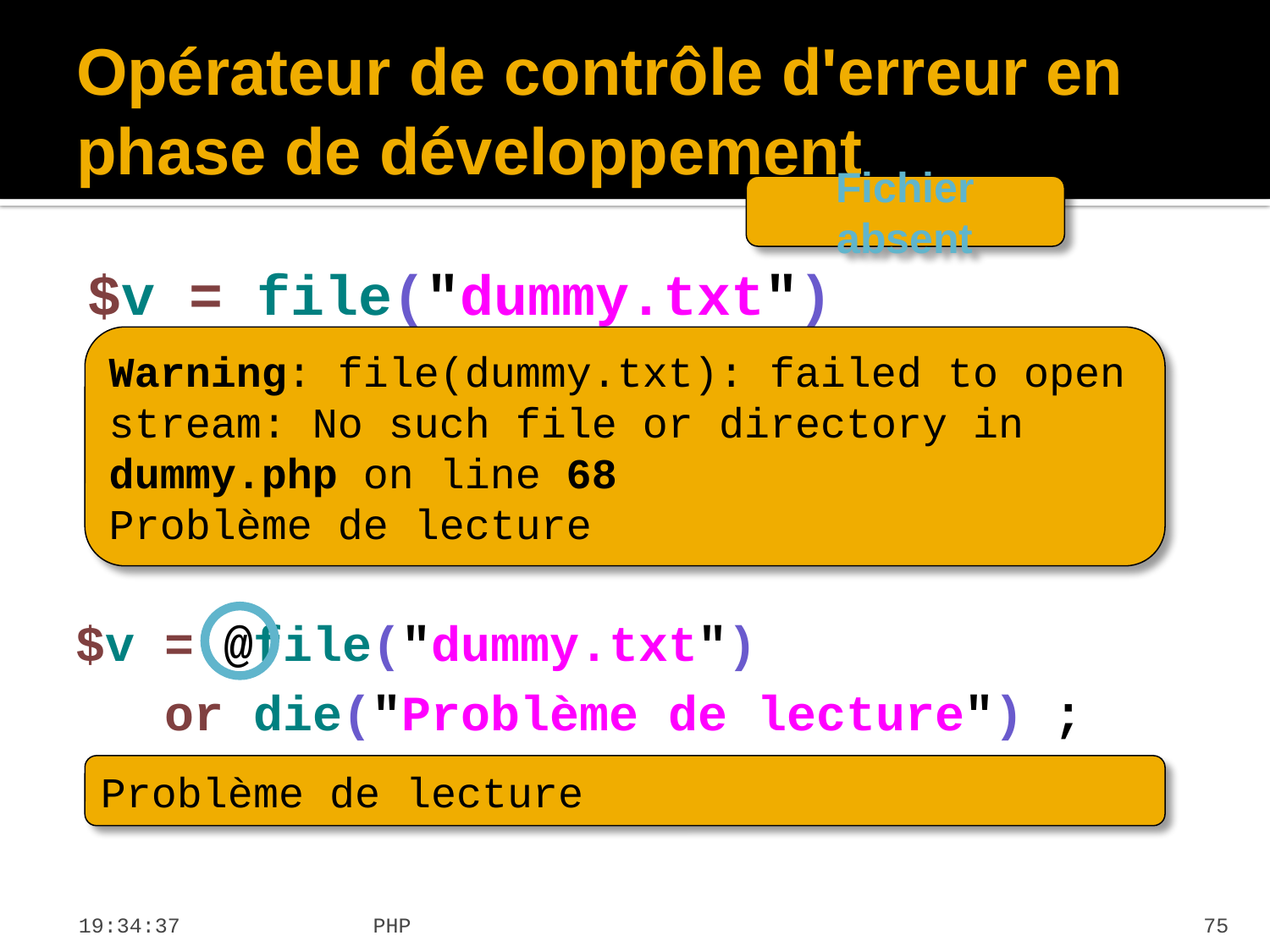

# Opérateur de contrôle d'erreur en phase de développement
Fichier absent
$v = file("dummy.txt")
   or die("Problème de lecture") ;
Warning: file(dummy.txt): failed to open stream: No such file or directory in dummy.php on line 68
Problème de lecture
$v = @file("dummy.txt")
   or die("Problème de lecture") ;

Problème de lecture
19:34:37
PHP
75